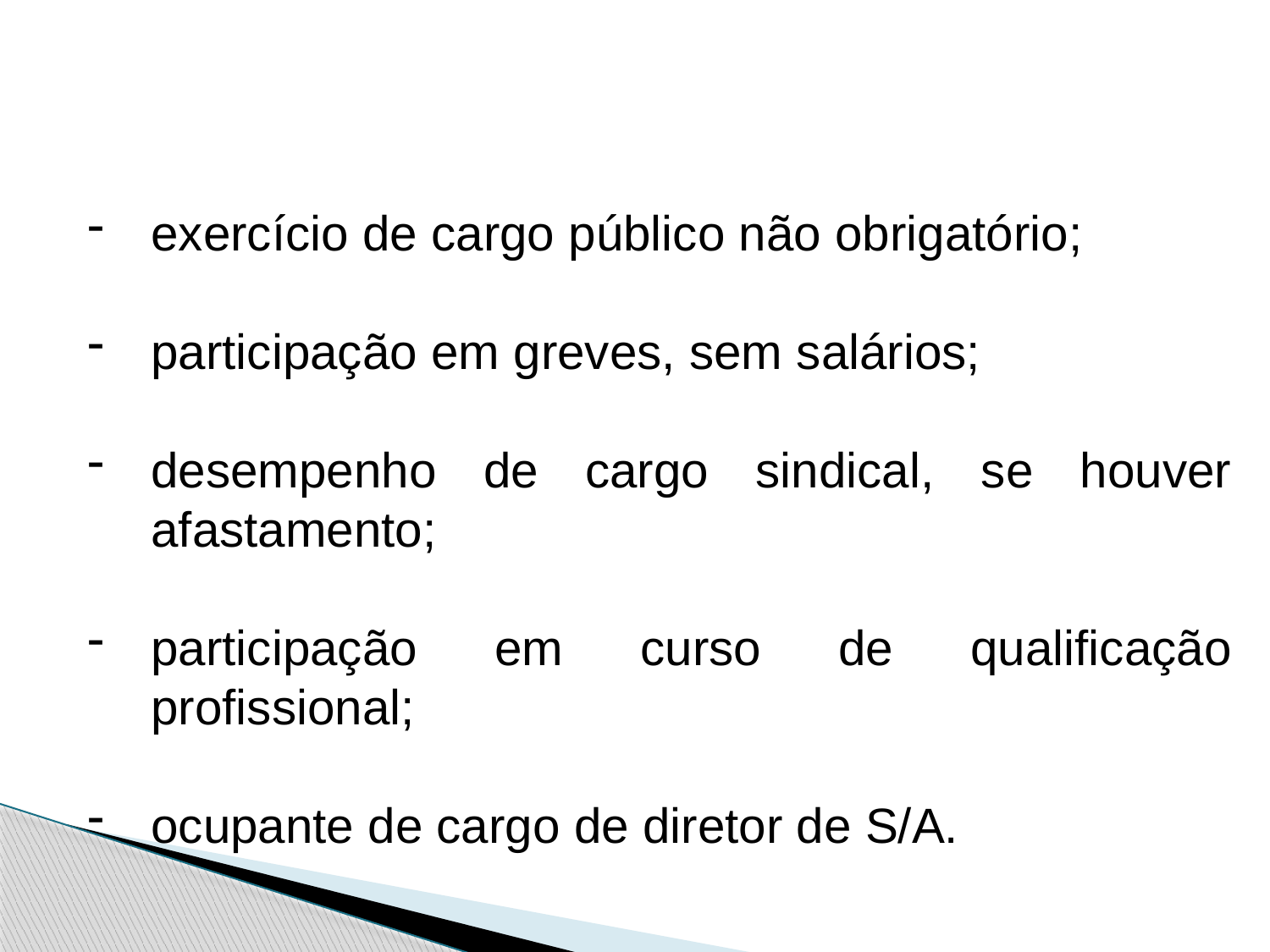

exercício de cargo público não obrigatório;

participação em greves, sem salários;

desempenho de cargo sindical, se houver afastamento;

participação em curso de qualificação profissional;

ocupante de cargo de diretor de S/A.